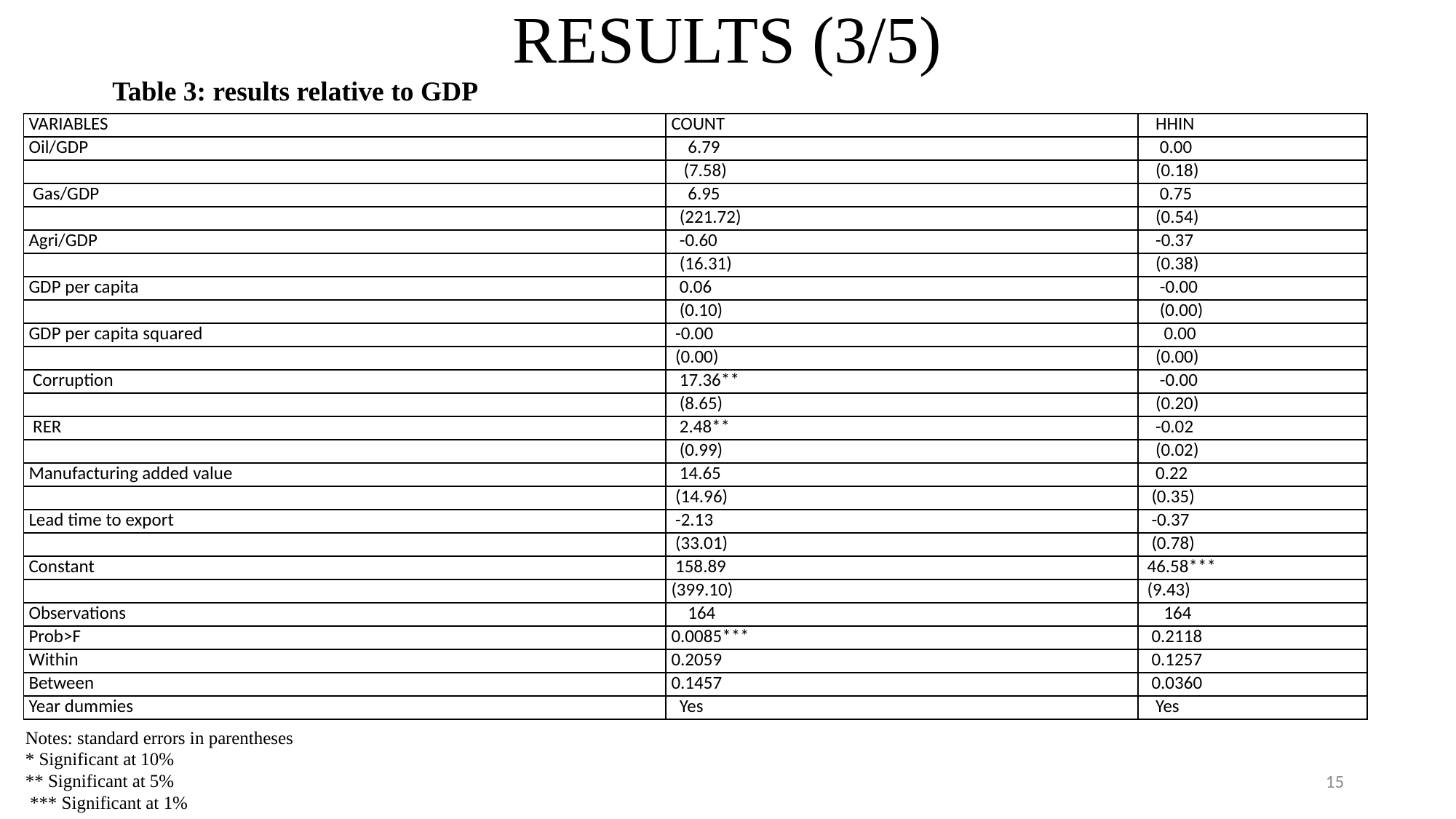

# RESULTS (3/5)
Table 3: results relative to GDP

| VARIABLES | COUNT | HHIN |
| --- | --- | --- |
| Oil/GDP | 6.79 | 0.00 |
|  | (7.58) | (0.18) |
| Gas/GDP | 6.95 | 0.75 |
|  | (221.72) | (0.54) |
| Agri/GDP | -0.60 | -0.37 |
|  | (16.31) | (0.38) |
| GDP per capita | 0.06 | -0.00 |
|  | (0.10) | (0.00) |
| GDP per capita squared | -0.00 | 0.00 |
|  | (0.00) | (0.00) |
| Corruption | 17.36\*\* | -0.00 |
|  | (8.65) | (0.20) |
| RER | 2.48\*\* | -0.02 |
|  | (0.99) | (0.02) |
| Manufacturing added value | 14.65 | 0.22 |
|  | (14.96) | (0.35) |
| Lead time to export | -2.13 | -0.37 |
|  | (33.01) | (0.78) |
| Constant | 158.89 | 46.58\*\*\* |
|  | (399.10) | (9.43) |
| Observations | 164 | 164 |
| Prob>F | 0.0085\*\*\* | 0.2118 |
| Within | 0.2059 | 0.1257 |
| Between | 0.1457 | 0.0360 |
| Year dummies | Yes | Yes |
Notes: standard errors in parentheses
* Significant at 10%
** Significant at 5%
 *** Significant at 1%

15